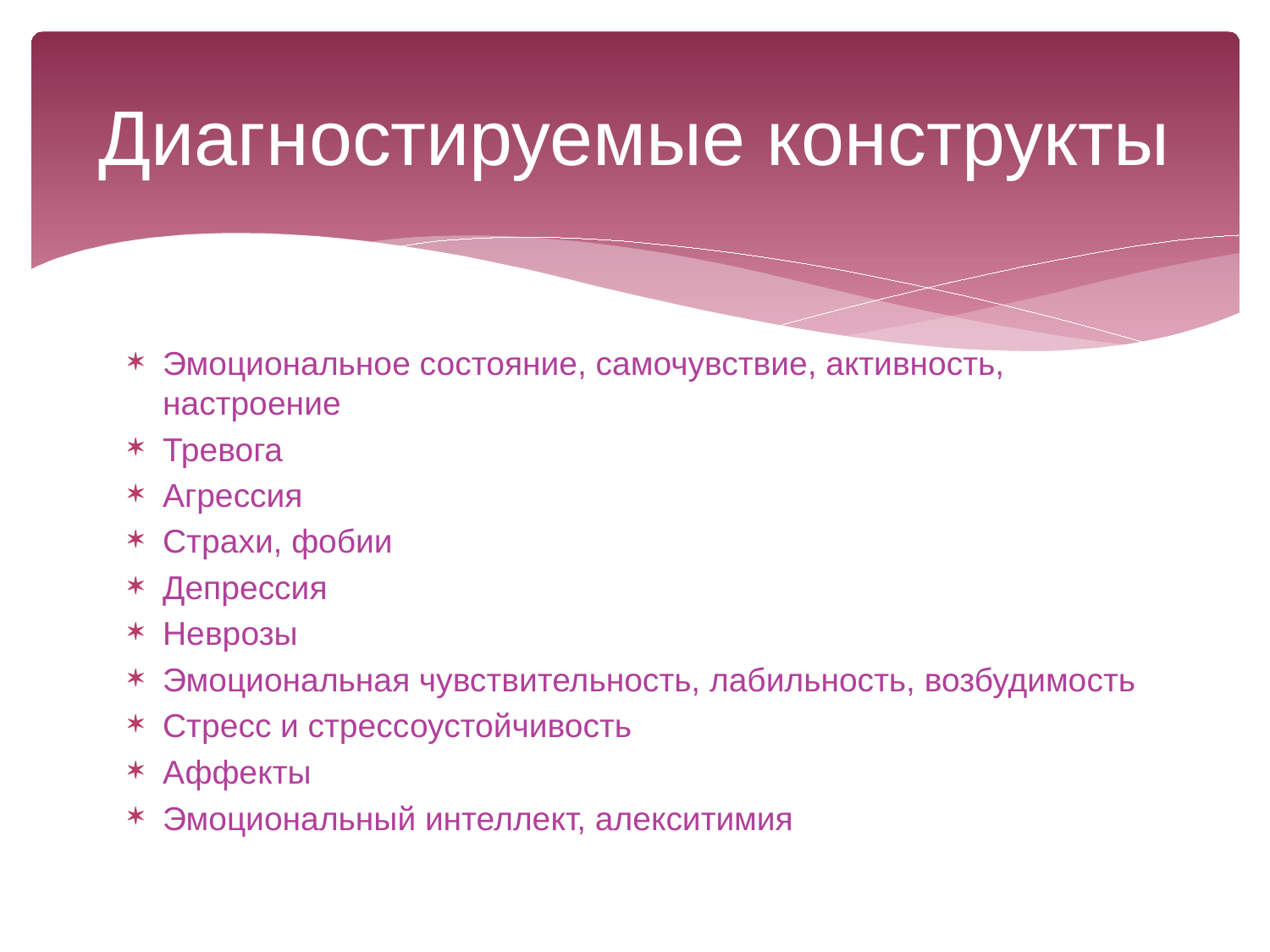

# Диагностируемые конструкты
Эмоциональное состояние, самочувствие, активность, настроение
Тревога
Агрессия
Страхи, фобии
Депрессия
Неврозы
Эмоциональная чувствительность, лабильность, возбудимость
Стресс и стрессоустойчивость
Аффекты
Эмоциональный интеллект, алекситимия